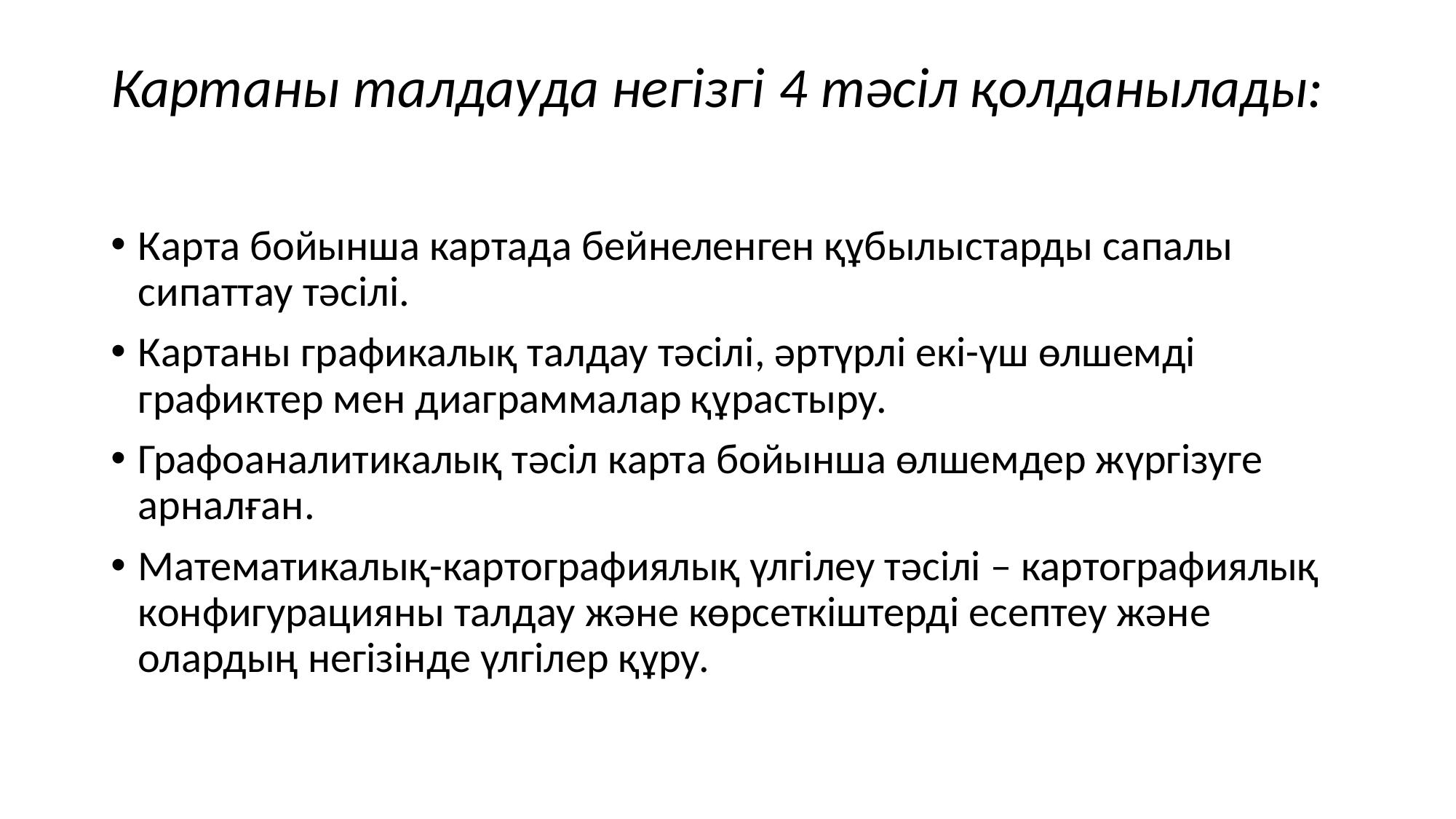

# Картаны талдауда негізгі 4 тәсіл қолданылады:
Карта бойынша картада бейнеленген құбылыстарды сапалы сипаттау тәсілі.
Картаны графикалық талдау тәсілі, әртүрлі екі-үш өлшемді графиктер мен диаграммалар құрастыру.
Графоаналитикалық тәсіл карта бойынша өлшемдер жүргізуге арналған.
Математикалық-картографиялық үлгілеу тәсілі – картографиялық конфигурацияны талдау және көрсеткіштерді есептеу және олардың негізінде үлгілер құру.